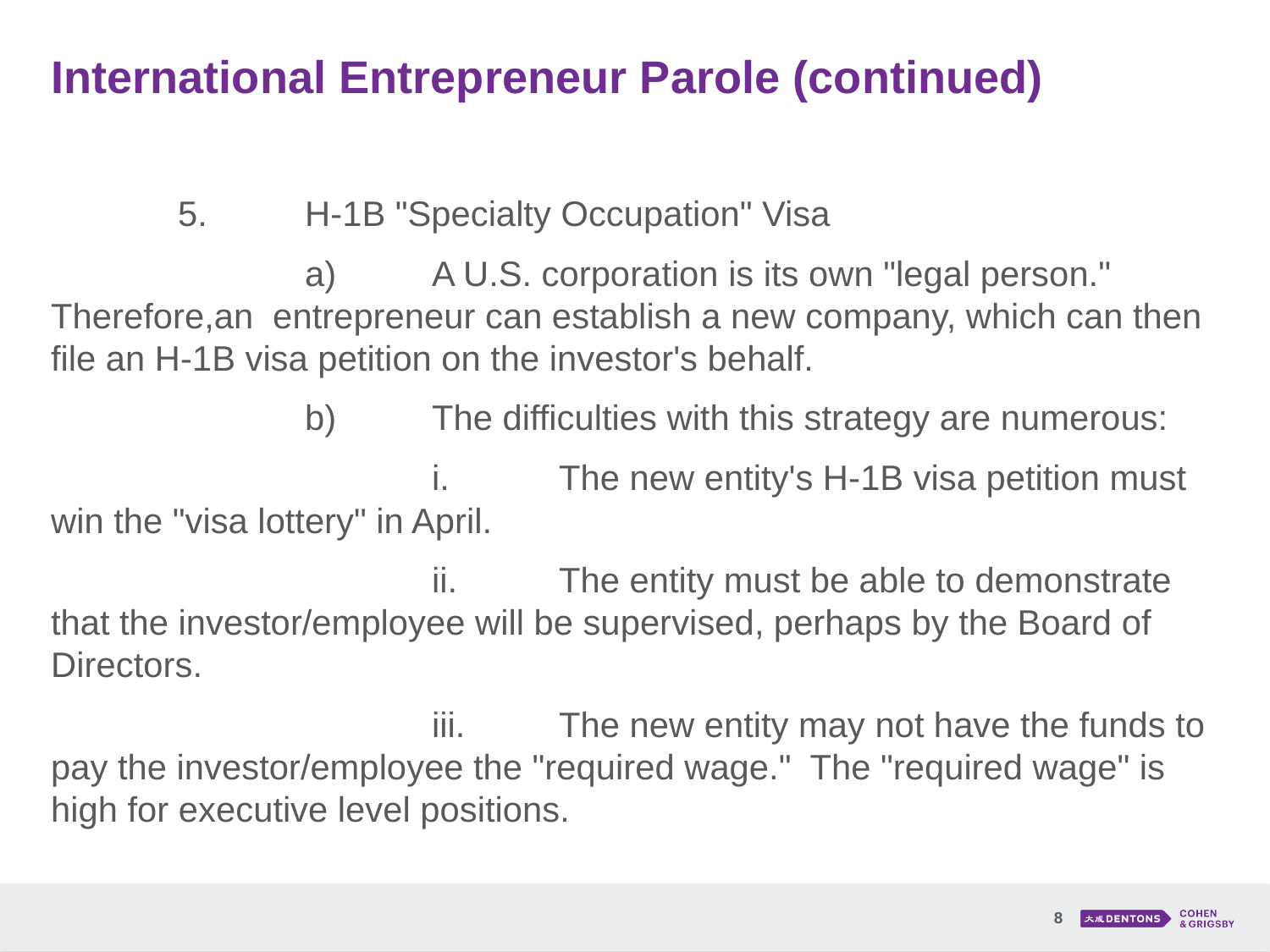

# International Entrepreneur Parole (continued)
	5.	H-1B "Specialty Occupation" Visa
		a)	A U.S. corporation is its own "legal person."  Therefore,an  entrepreneur can establish a new company, which can then file an H-1B visa petition on the investor's behalf.
		b)	The difficulties with this strategy are numerous:
			i.	The new entity's H-1B visa petition must win the "visa lottery" in April.
			ii.	The entity must be able to demonstrate that the investor/employee will be supervised, perhaps by the Board of Directors.
			iii.	The new entity may not have the funds to pay the investor/employee the "required wage."  The "required wage" is high for executive level positions.

8